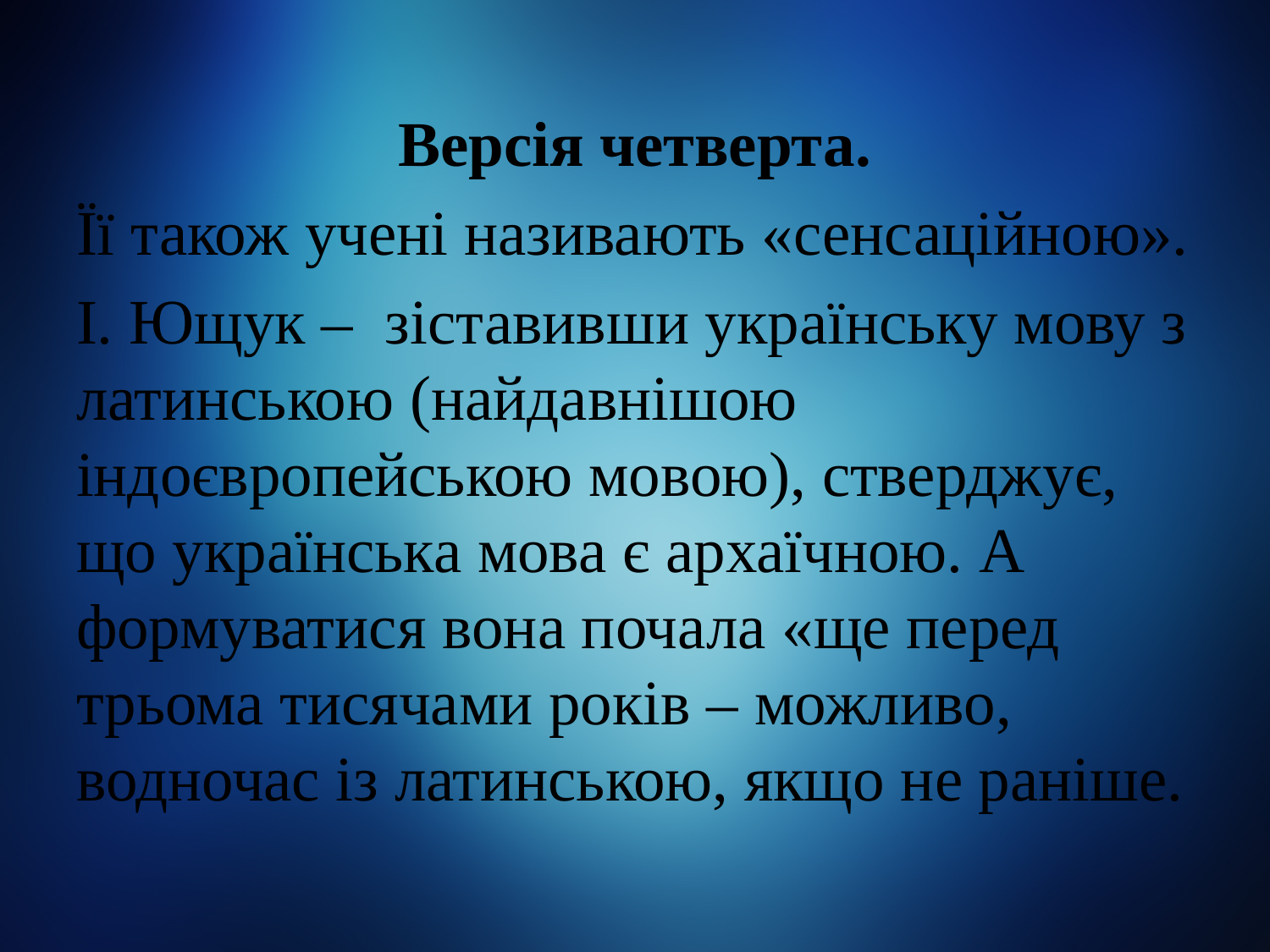

Версія четверта.
Її також учені називають «сенсаційною».
І. Ющук –  зіставивши українську мову з латинською (найдавнішою індоєвропейською мовою), стверджує, що українська мова є архаїчною. А формуватися вона почала «ще перед трьома тисячами років – можливо, водночас із латинською, якщо не раніше.